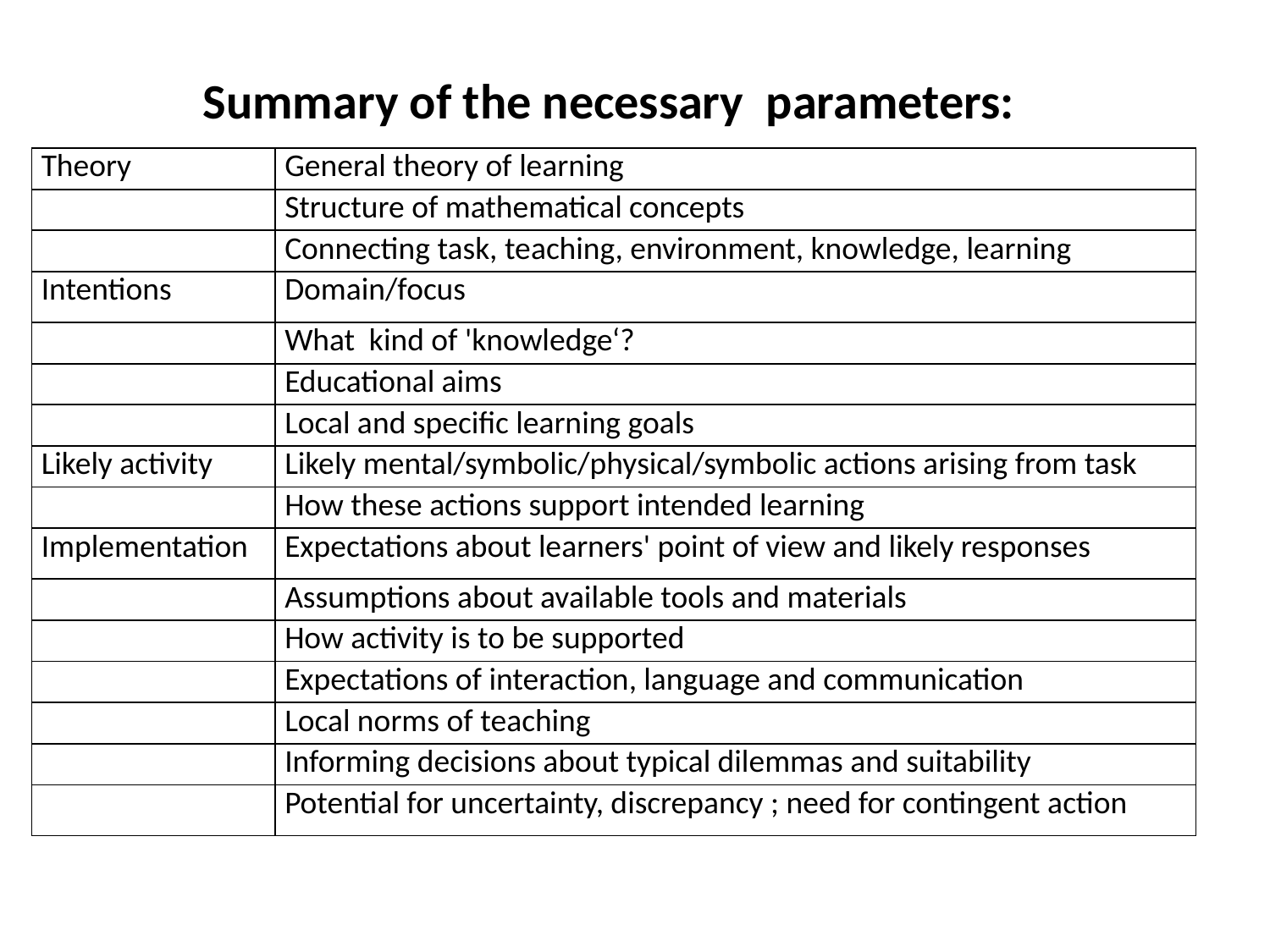

Summary of the necessary  parameters:
| Theory | General theory of learning |
| --- | --- |
|  | Structure of mathematical concepts |
|  | Connecting task, teaching, environment, knowledge, learning |
| Intentions | Domain/focus |
|  | What kind of 'knowledge‘? |
|  | Educational aims |
|  | Local and specific learning goals |
| Likely activity | Likely mental/symbolic/physical/symbolic actions arising from task |
|  | How these actions support intended learning |
| Implementation | Expectations about learners' point of view and likely responses |
|  | Assumptions about available tools and materials |
|  | How activity is to be supported |
|  | Expectations of interaction, language and communication |
|  | Local norms of teaching |
|  | Informing decisions about typical dilemmas and suitability |
|  | Potential for uncertainty, discrepancy ; need for contingent action |